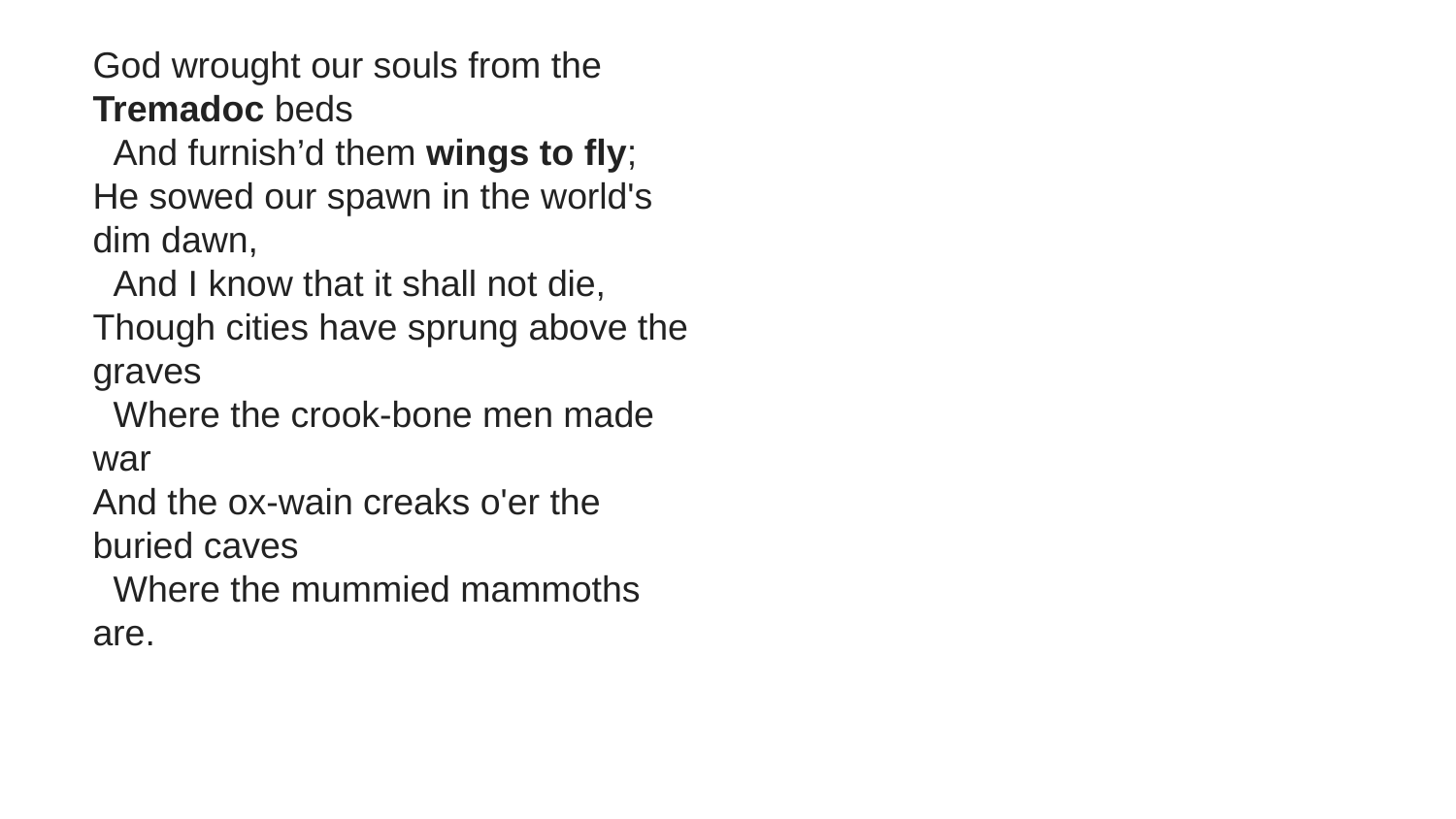

God wrought our souls from the Tremadoc beds
  And furnish’d them wings to fly;
He sowed our spawn in the world's dim dawn,
  And I know that it shall not die,
Though cities have sprung above the graves
  Where the crook-bone men made war
And the ox-wain creaks o'er the buried caves
  Where the mummied mammoths are.